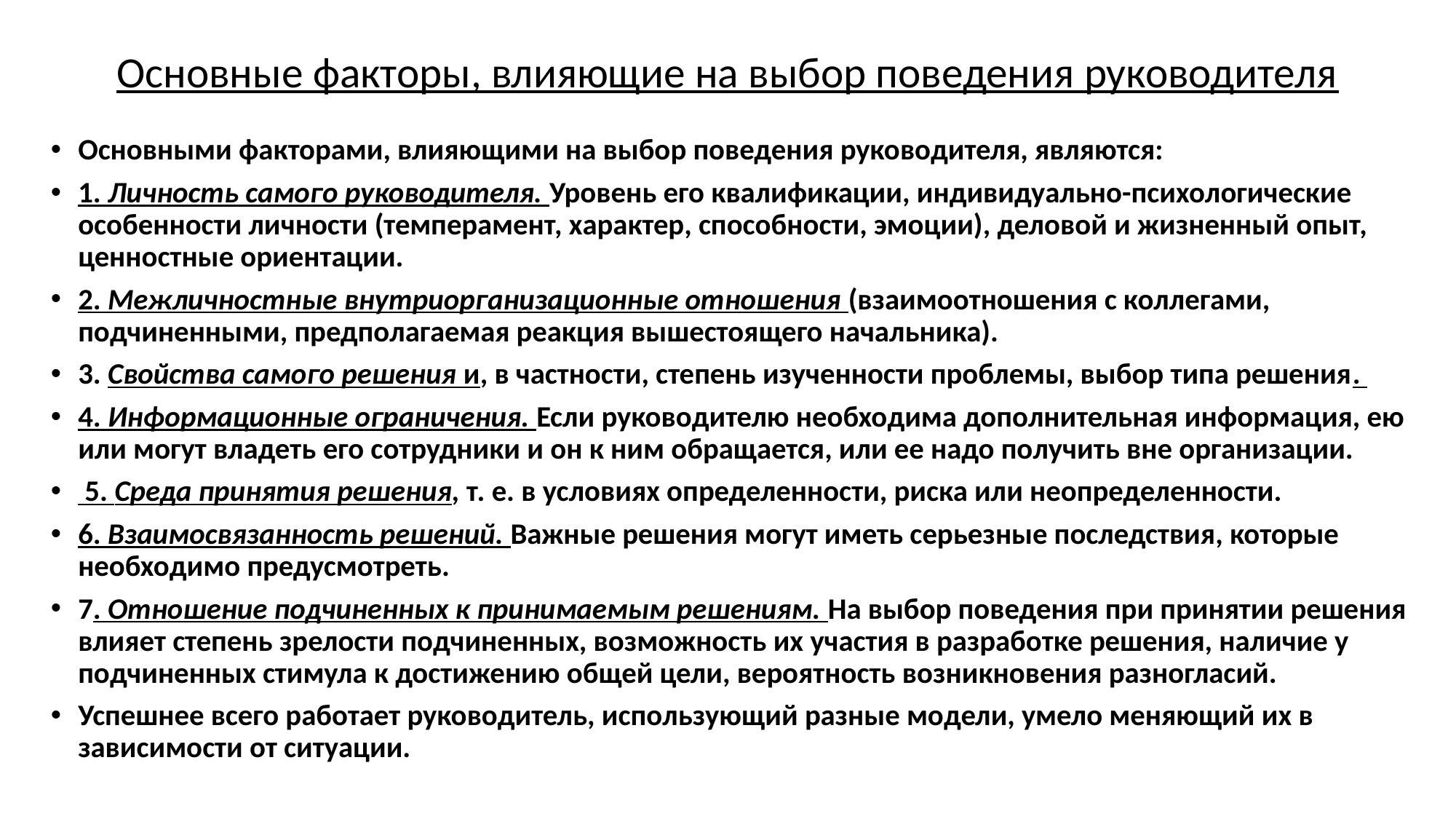

# Основные факторы, влияющие на выбор поведения руководителя
Основными факторами, влияющими на выбор поведения руководителя, являются:
1. Личность самого руководителя. Уровень его квалификации, индивидуально-психологические особенности личности (темперамент, характер, способности, эмоции), деловой и жизненный опыт, ценностные ориентации.
2. Межличностные внутриорганизационные отношения (взаимоотношения с коллегами, подчиненными, предполагаемая реакция вышестоящего начальника).
3. Свойства самого решения и, в частности, степень изученности проблемы, выбор типа решения.
4. Информационные ограничения. Если руководителю необходима дополнительная информация, ею или могут владеть его сотрудники и он к ним обращается, или ее надо получить вне организации.
 5. Среда принятия решения, т. е. в условиях определенности, риска или неопределенности.
6. Взаимосвязанность решений. Важные решения могут иметь серьезные последствия, которые необходимо предусмотреть.
7. Отношение подчиненных к принимаемым решениям. На выбор поведения при принятии решения влияет степень зрелости подчиненных, возможность их участия в разработке решения, наличие у подчиненных стимула к достижению общей цели, вероятность возникновения разногласий.
Успешнее всего работает руководитель, использующий разные модели, умело меняющий их в зависимости от ситуации.